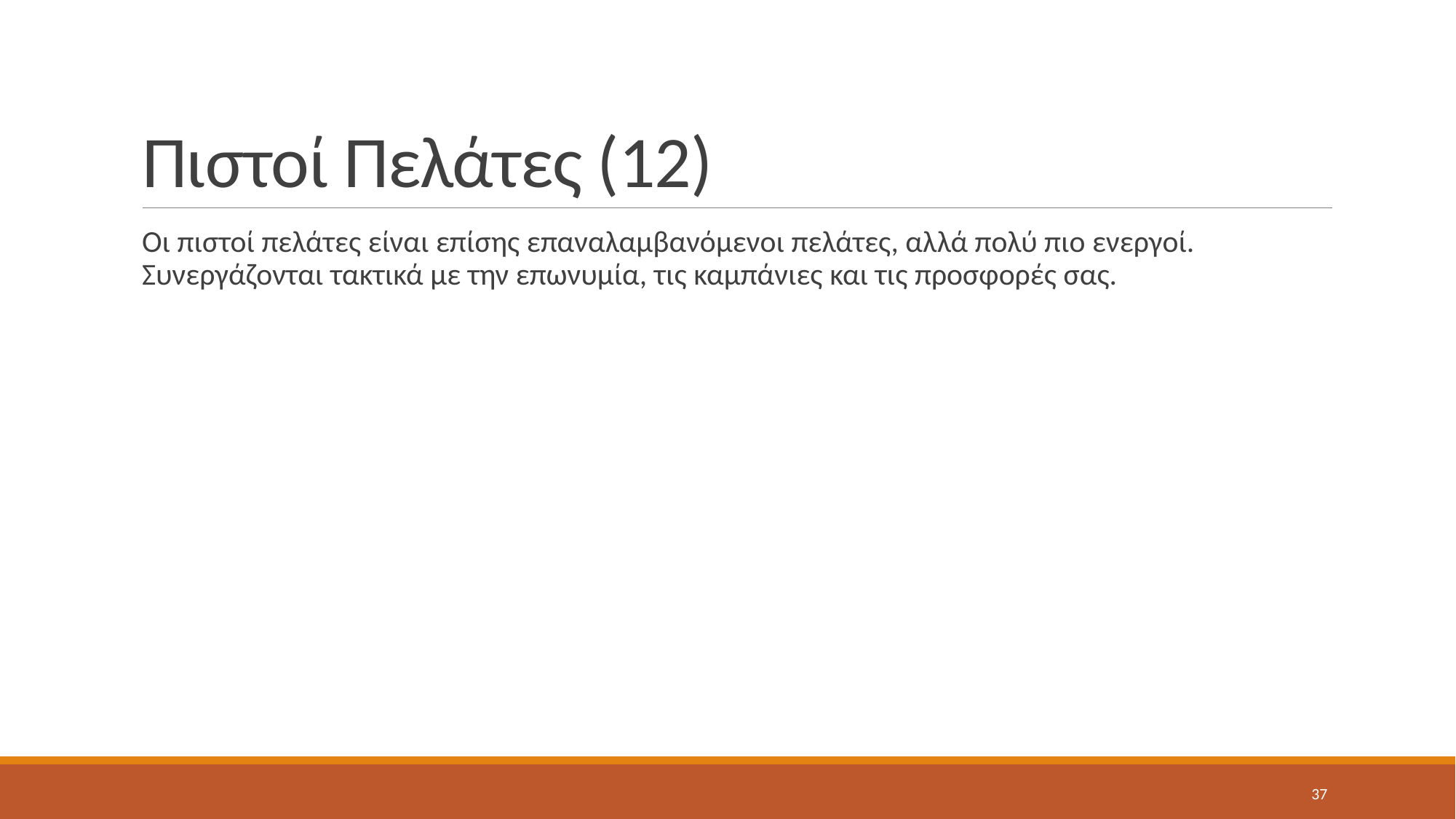

# Πιστοί Πελάτες (12)
Οι πιστοί πελάτες είναι επίσης επαναλαμβανόμενοι πελάτες, αλλά πολύ πιο ενεργοί. Συνεργάζονται τακτικά με την επωνυμία, τις καμπάνιες και τις προσφορές σας.
37